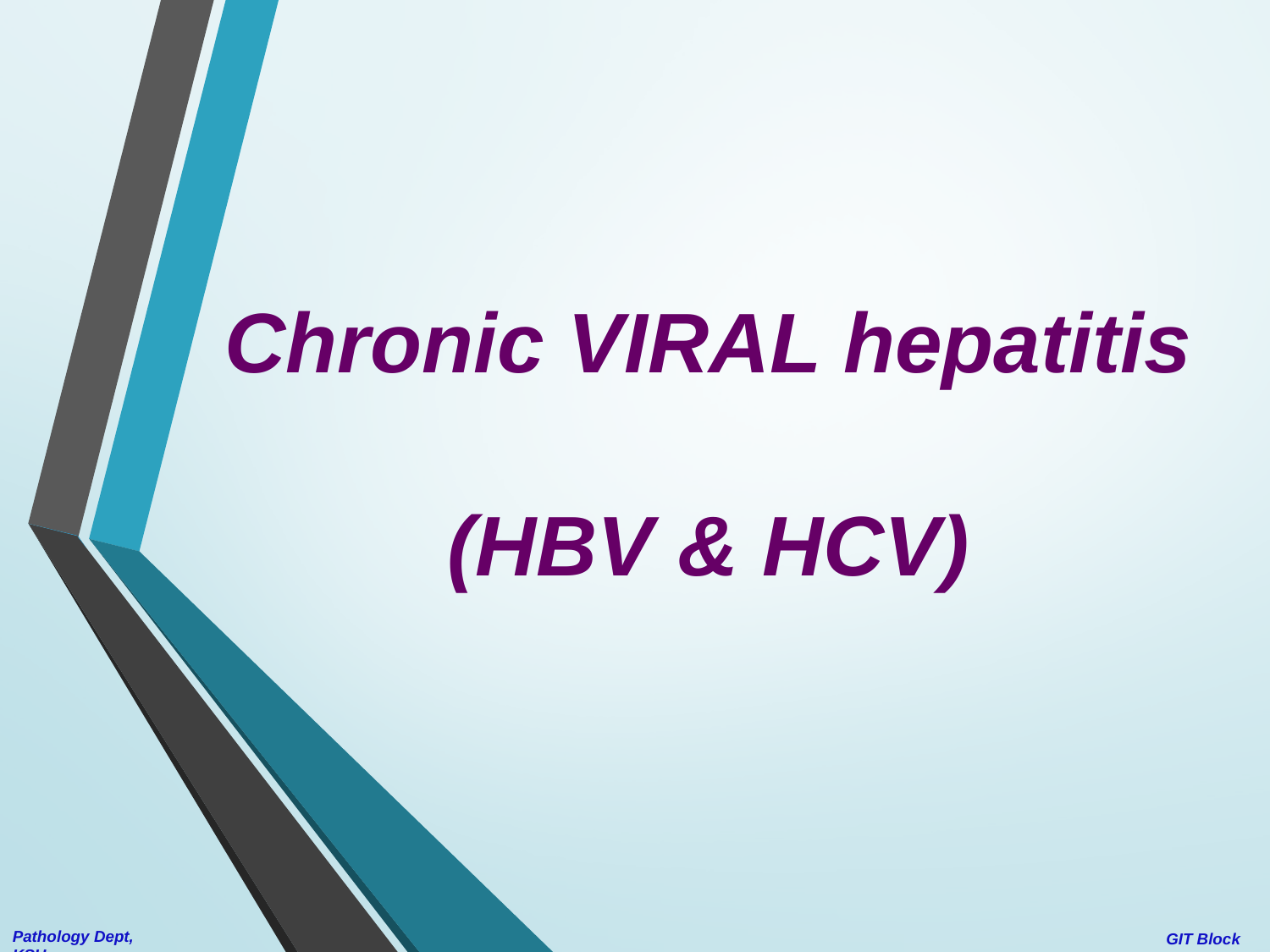

# Chronic VIRAL hepatitis (HBV & HCV)
Pathology Dept, KSU
GIT Block